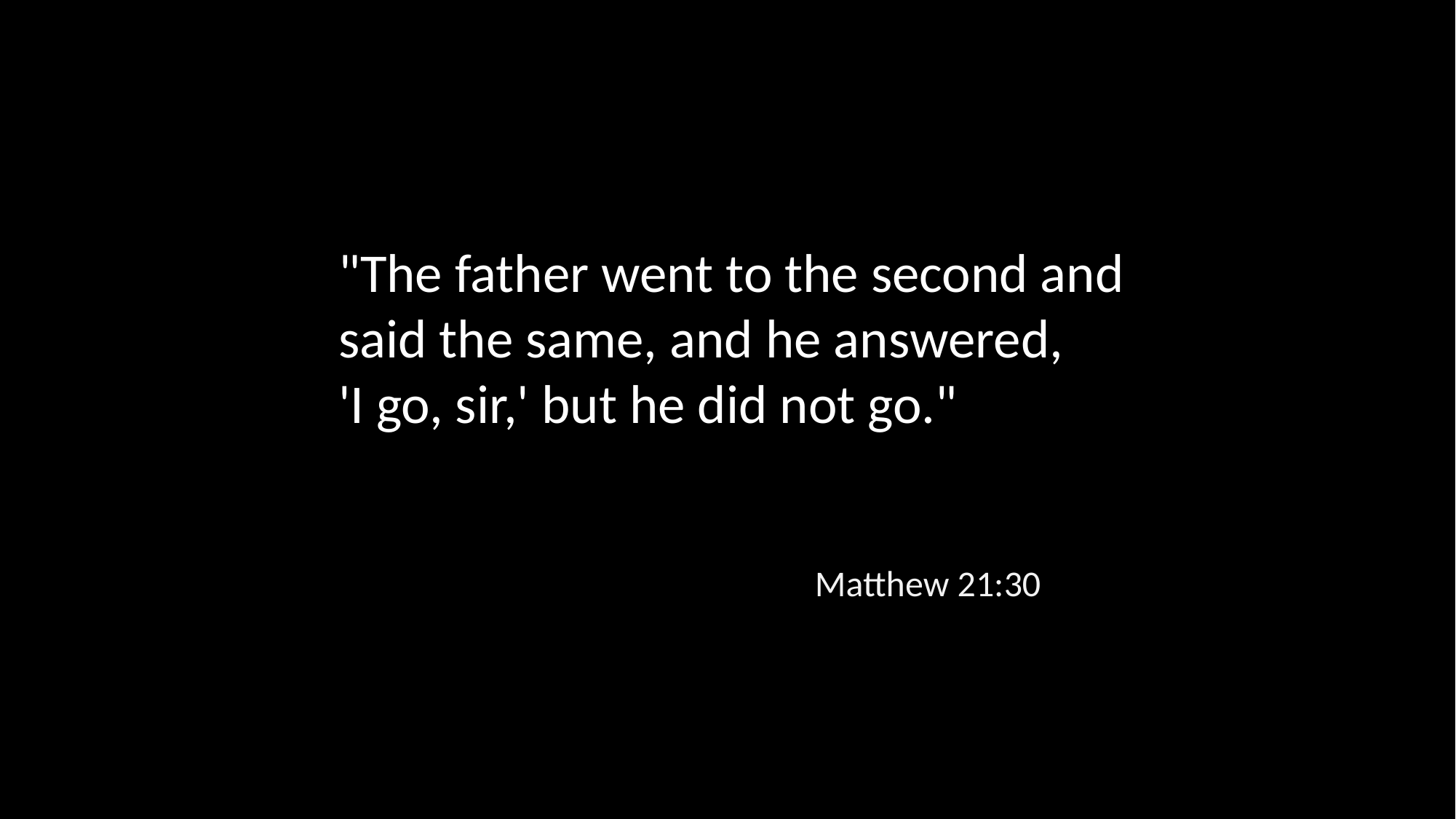

"The father went to the second and said the same, and he answered,
'I go, sir,' but he did not go."
Matthew 21:30